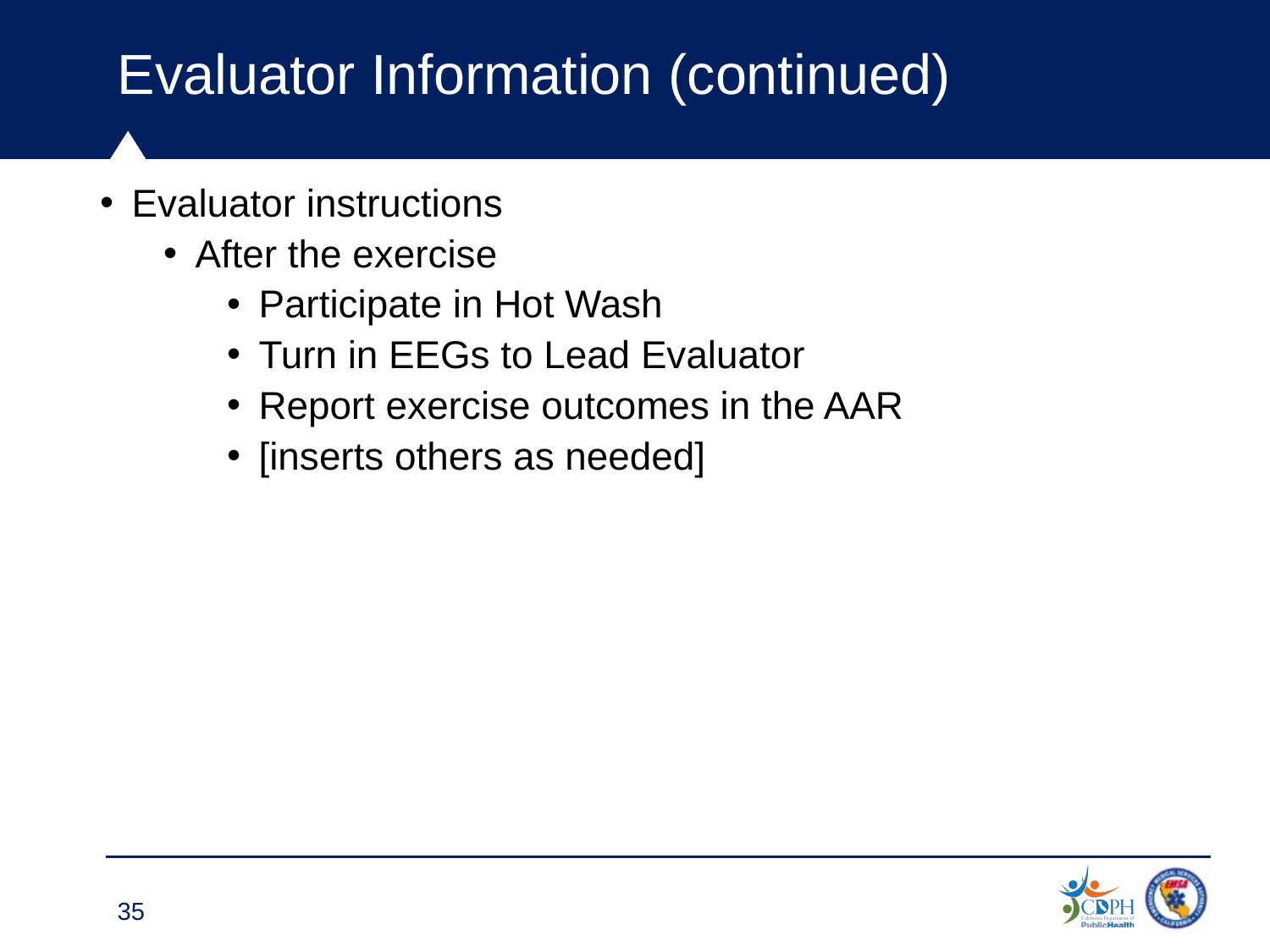

# Evaluator Information (continued) 2
Evaluator instructions
After the exercise
Participate in Hot Wash
Turn in EEGs to Lead Evaluator
Report exercise outcomes in the AAR
[inserts others as needed]
35